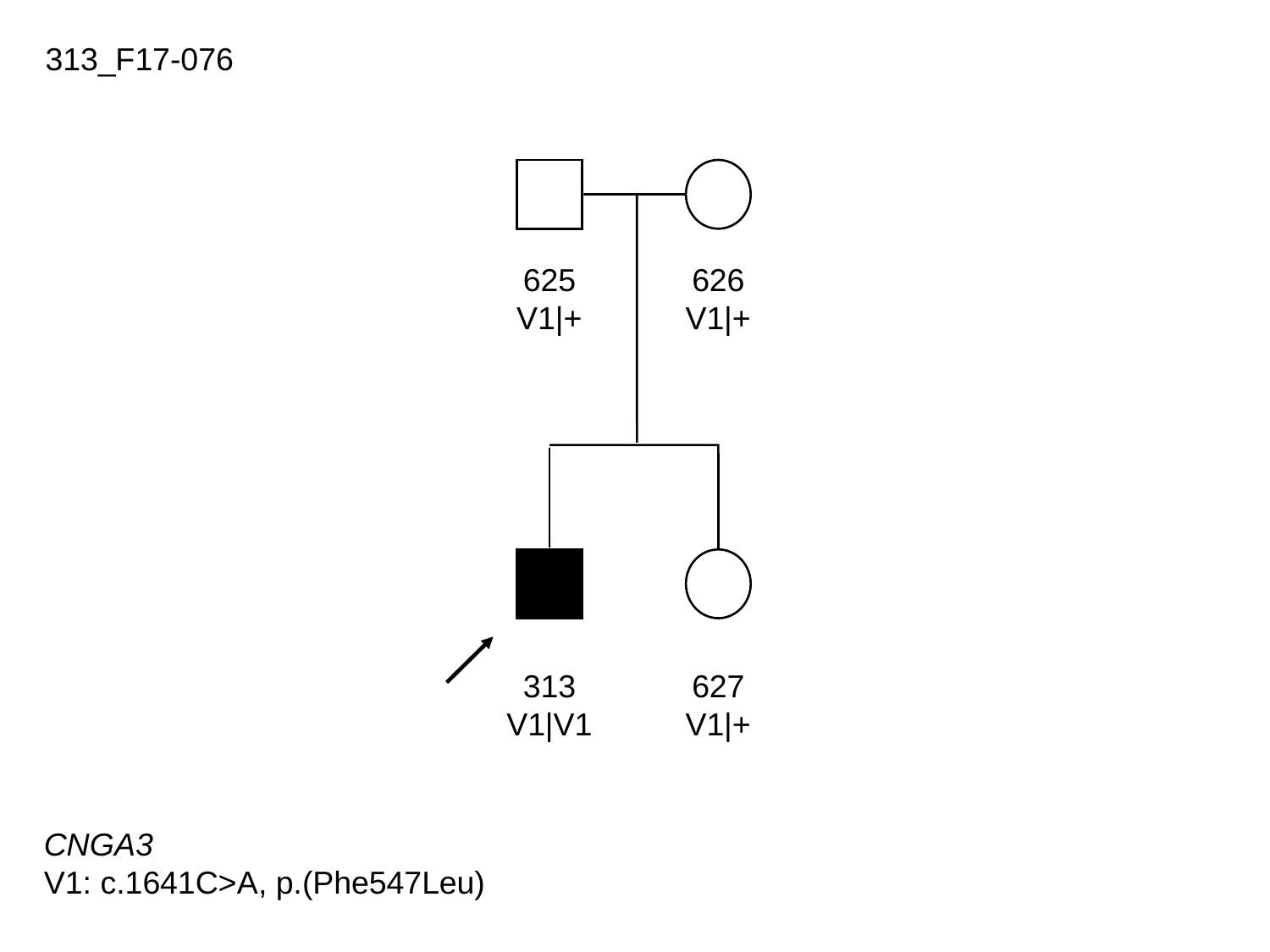

313_F17-076

625
V1|+
626
V1|+

627
V1|+
313
V1|V1
CNGA3
V1: c.1641C>A, p.(Phe547Leu)